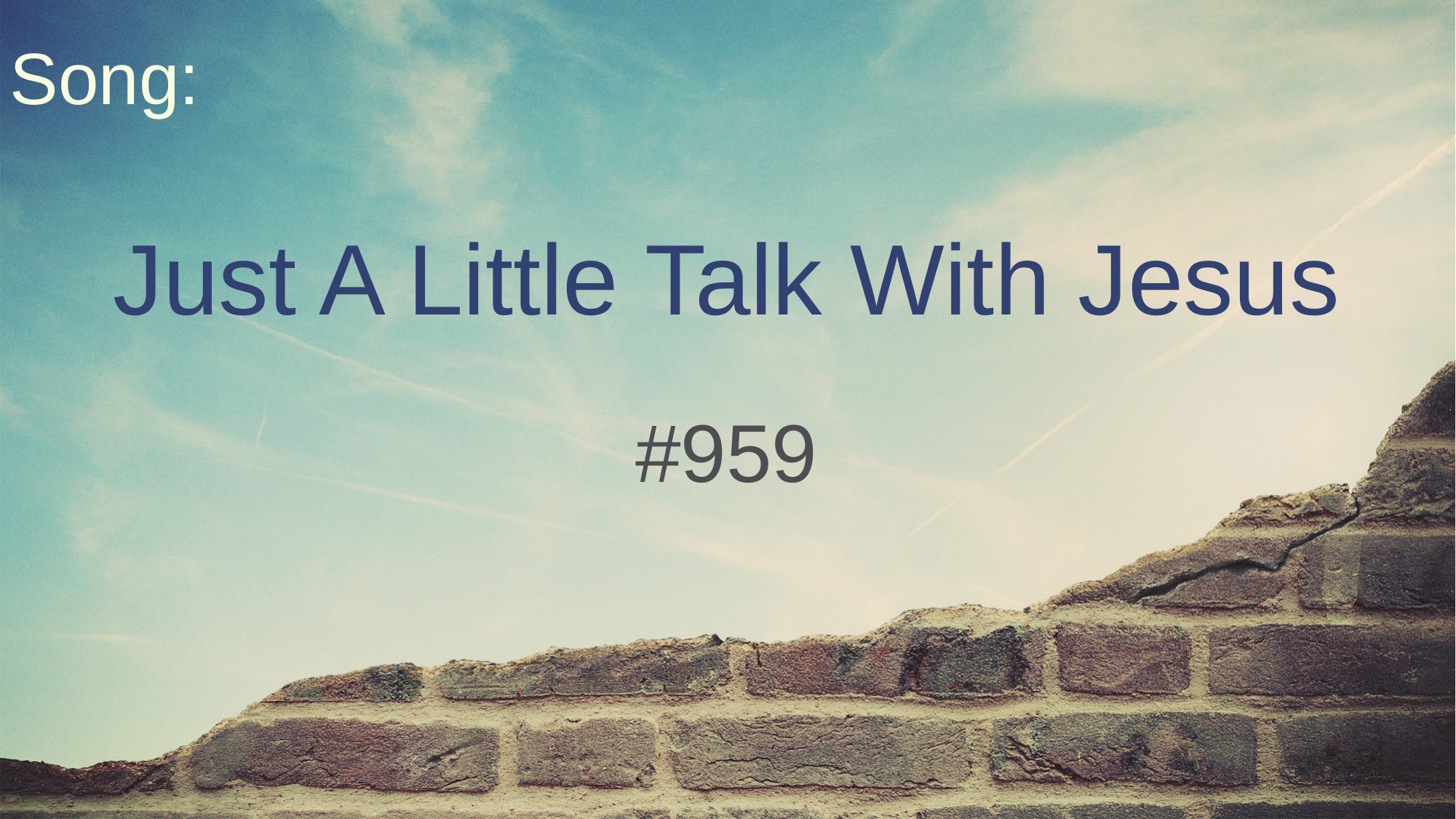

Song:
Just A Little Talk With Jesus
#959